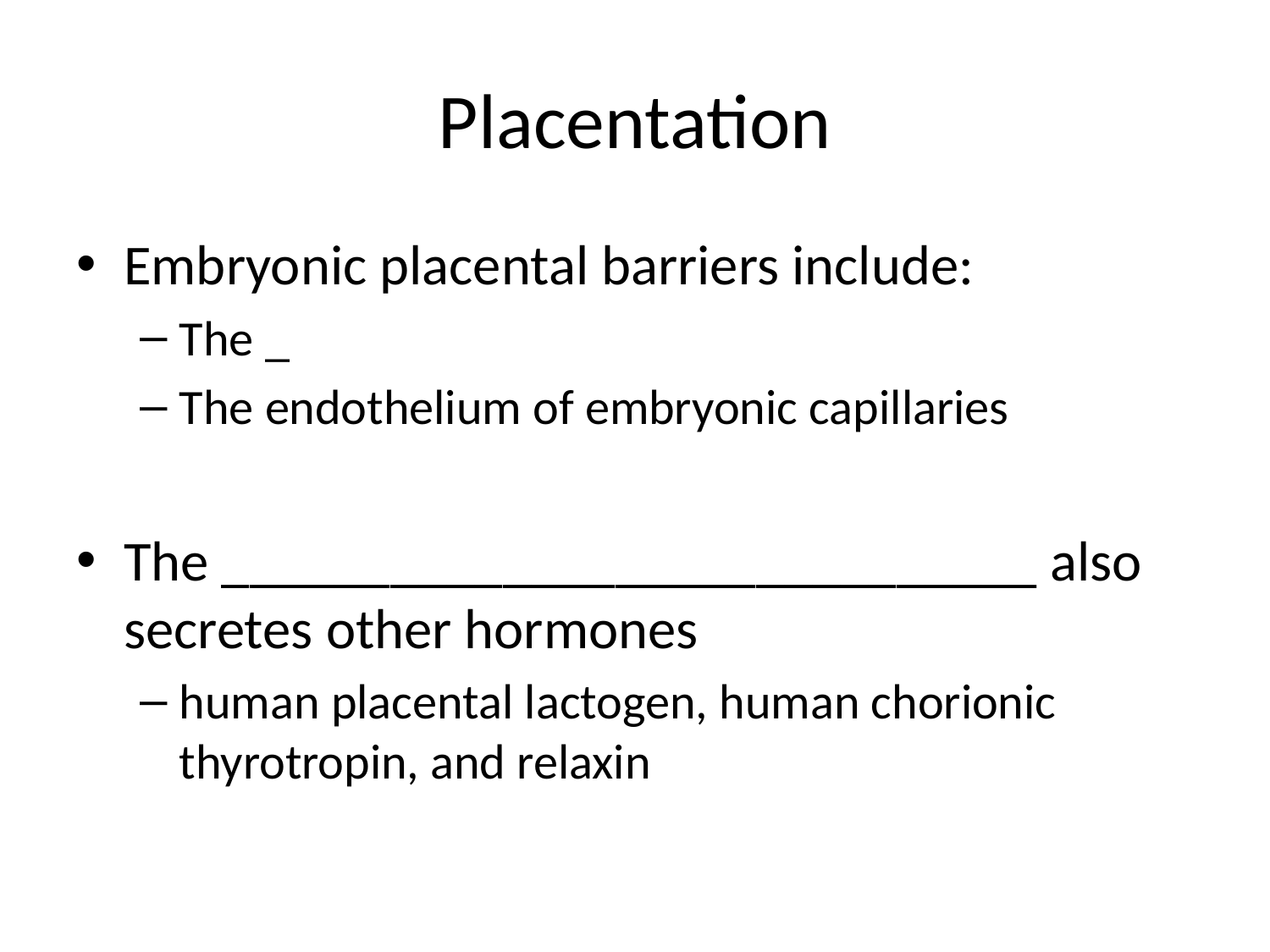

# Placentation
Embryonic placental barriers include:
The _
The endothelium of embryonic capillaries

The _____________________________ also secretes other hormones
human placental lactogen, human chorionic thyrotropin, and relaxin